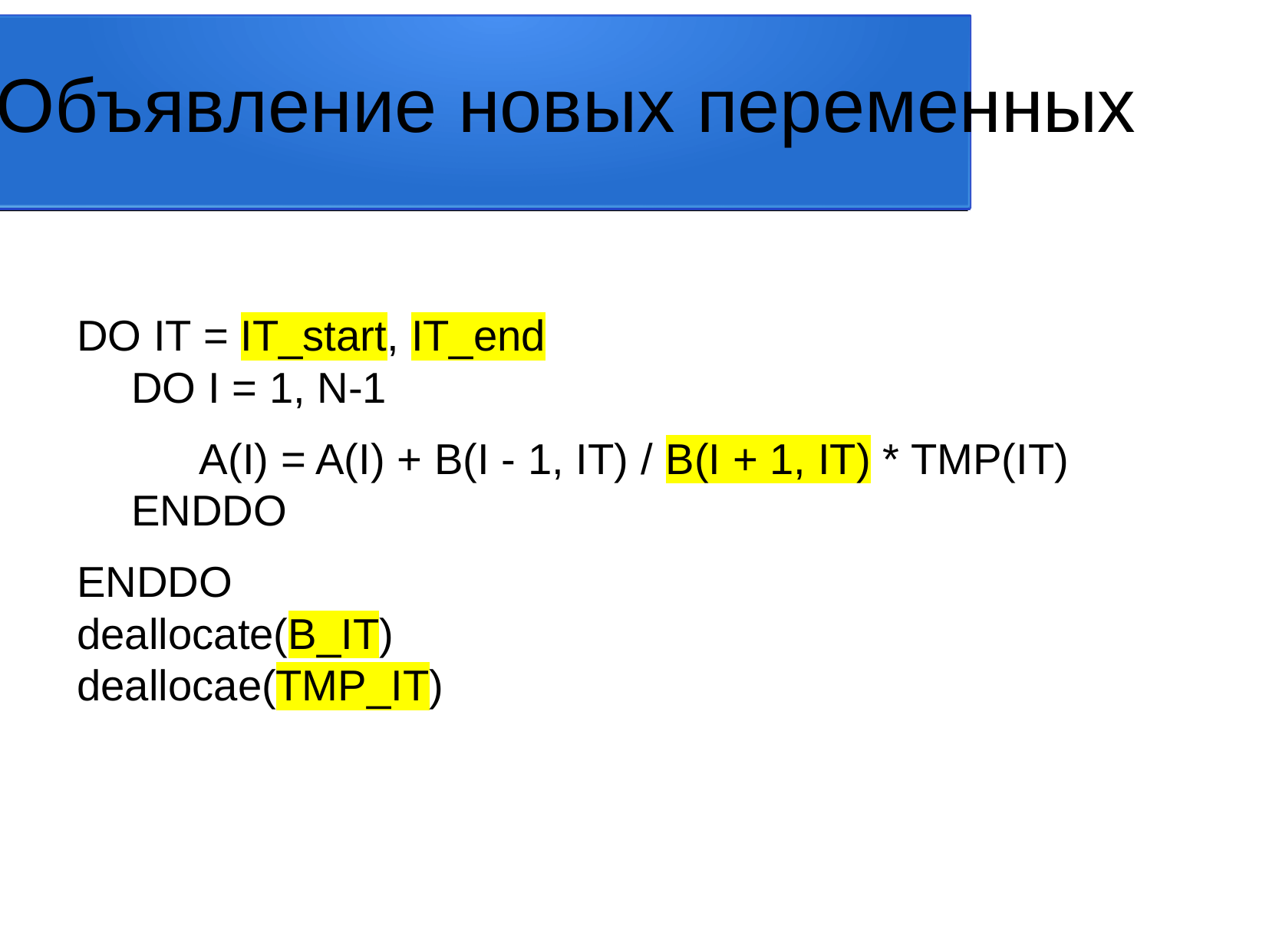

Объявление новых переменных
DO IT = IT_start, IT_end
DO I = 1, N-1
A(I) = A(I) + B(I - 1, IT) / B(I + 1, IT) * TMP(IT)
ENDDO
ENDDO
deallocate(B_IT)
deallocae(TMP_IT)